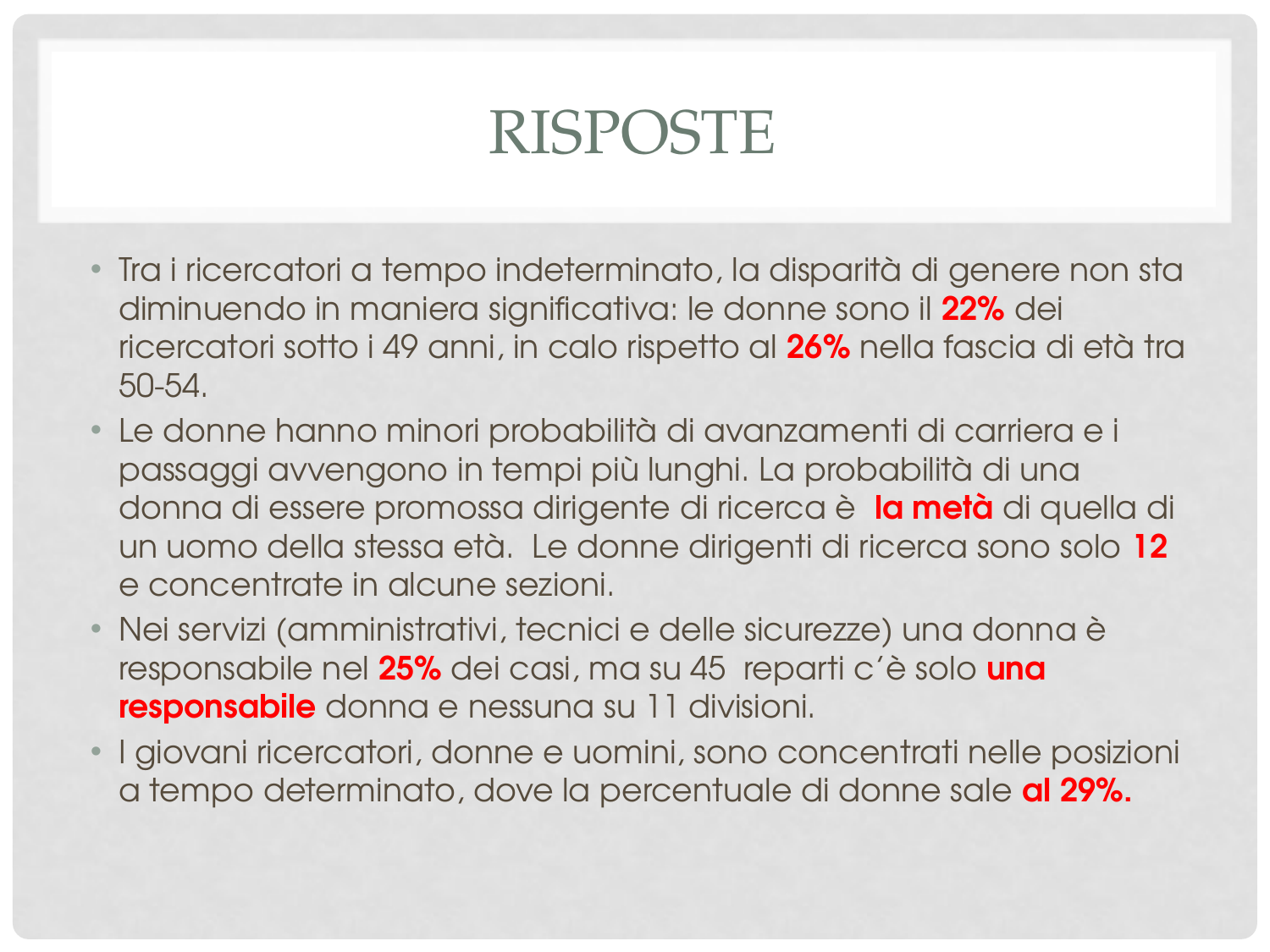

# RISPOSTE
Tra i ricercatori a tempo indeterminato, la disparità di genere non sta diminuendo in maniera significativa: le donne sono il 22% dei ricercatori sotto i 49 anni, in calo rispetto al 26% nella fascia di età tra 50-54.
Le donne hanno minori probabilità di avanzamenti di carriera e i passaggi avvengono in tempi più lunghi. La probabilità di una donna di essere promossa dirigente di ricerca è  la metà di quella di un uomo della stessa età.  Le donne dirigenti di ricerca sono solo 12 e concentrate in alcune sezioni.
Nei servizi (amministrativi, tecnici e delle sicurezze) una donna è responsabile nel 25% dei casi, ma su 45  reparti c’è solo una responsabile donna e nessuna su 11 divisioni.
I giovani ricercatori, donne e uomini, sono concentrati nelle posizioni a tempo determinato, dove la percentuale di donne sale al 29%.